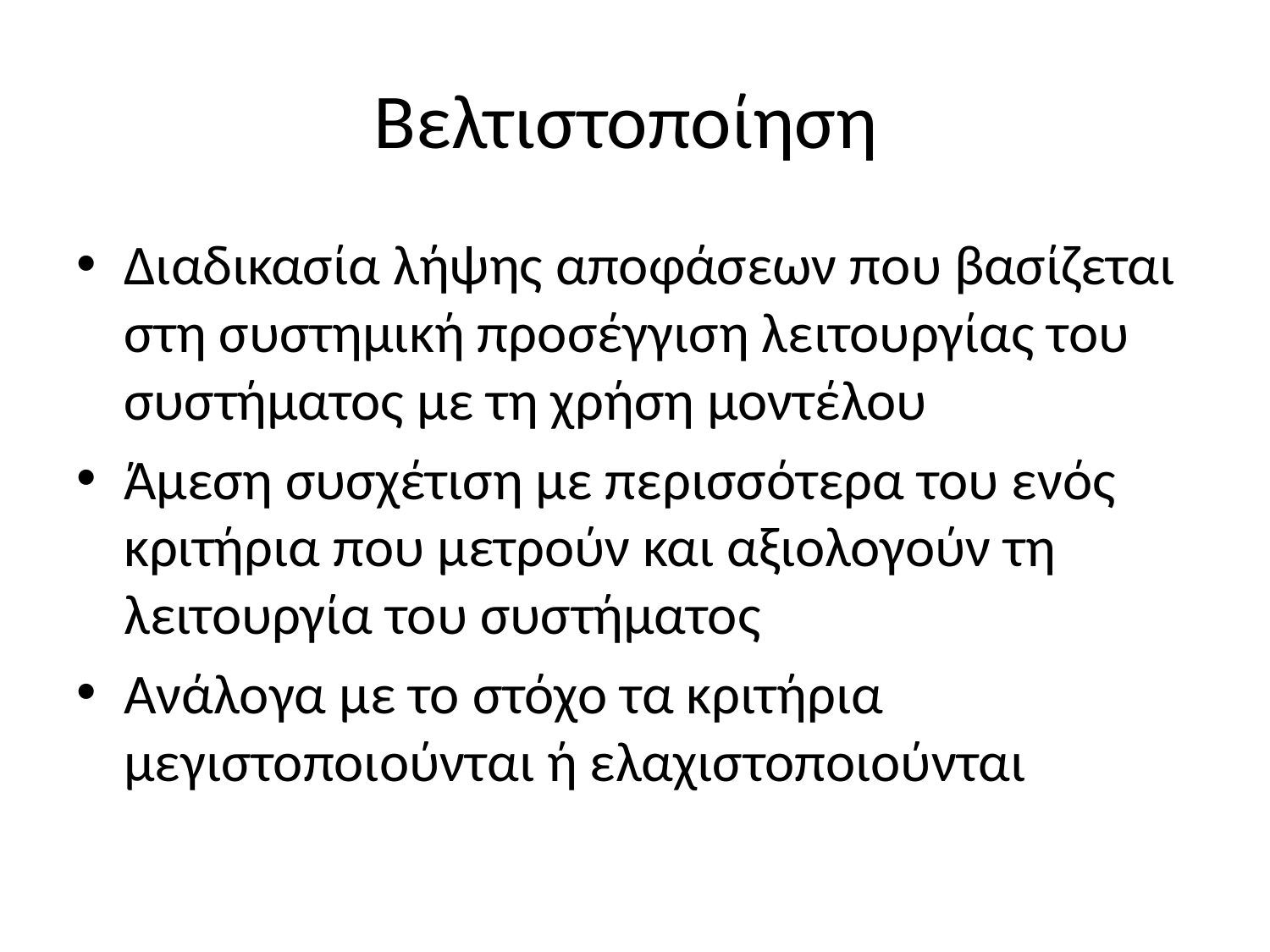

# Βελτιστοποίηση
Διαδικασία λήψης αποφάσεων που βασίζεται στη συστημική προσέγγιση λειτουργίας του συστήματος με τη χρήση μοντέλου
Άμεση συσχέτιση με περισσότερα του ενός κριτήρια που μετρούν και αξιολογούν τη λειτουργία του συστήματος
Ανάλογα με το στόχο τα κριτήρια μεγιστοποιούνται ή ελαχιστοποιούνται